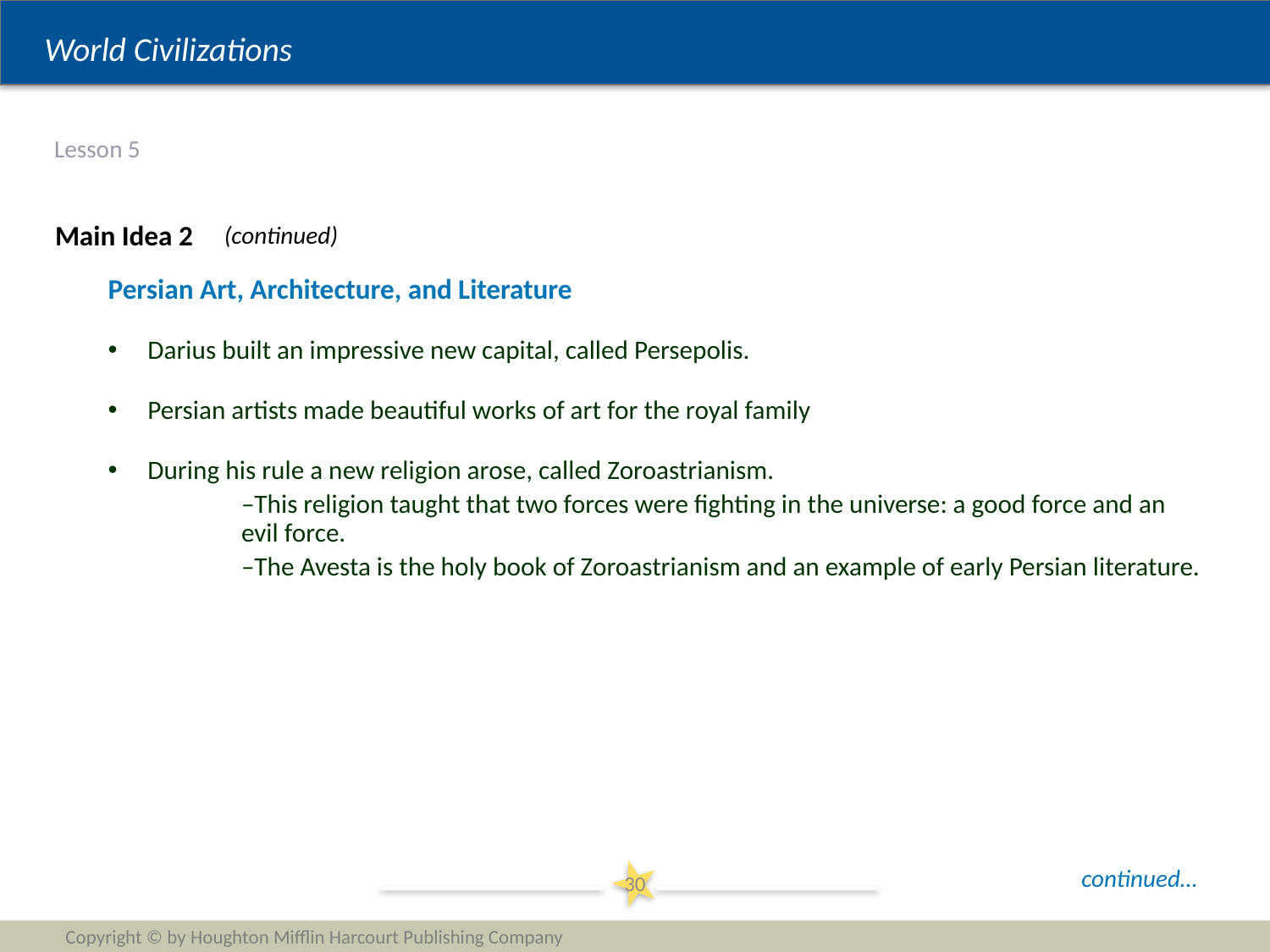

# Lesson 5
Main Idea 2
(continued)
Persian Art, Architecture, and Literature
Darius built an impressive new capital, called Persepolis.
Persian artists made beautiful works of art for the royal family
During his rule a new religion arose, called Zoroastrianism.
–This religion taught that two forces were fighting in the universe: a good force and an evil force.
–The Avesta is the holy book of Zoroastrianism and an example of early Persian literature.
continued…
30
Copyright © by Houghton Mifflin Harcourt Publishing Company